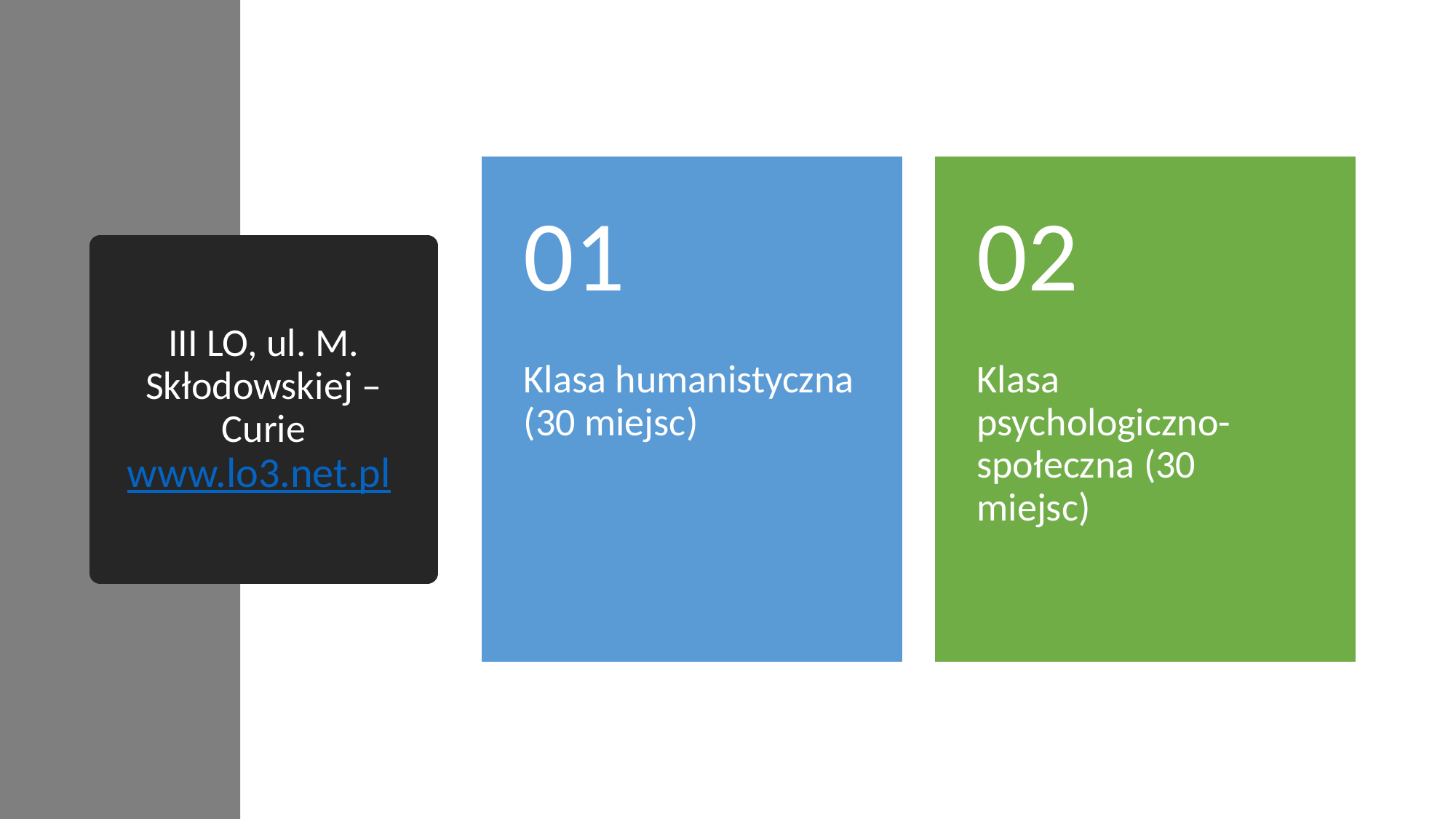

Klasa humanistyczna (30 miejsc)
01
Klasa psychologiczno-społeczna (30 miejsc)
02
# III LO, ul. M. Skłodowskiej –Curie www.lo3.net.pl